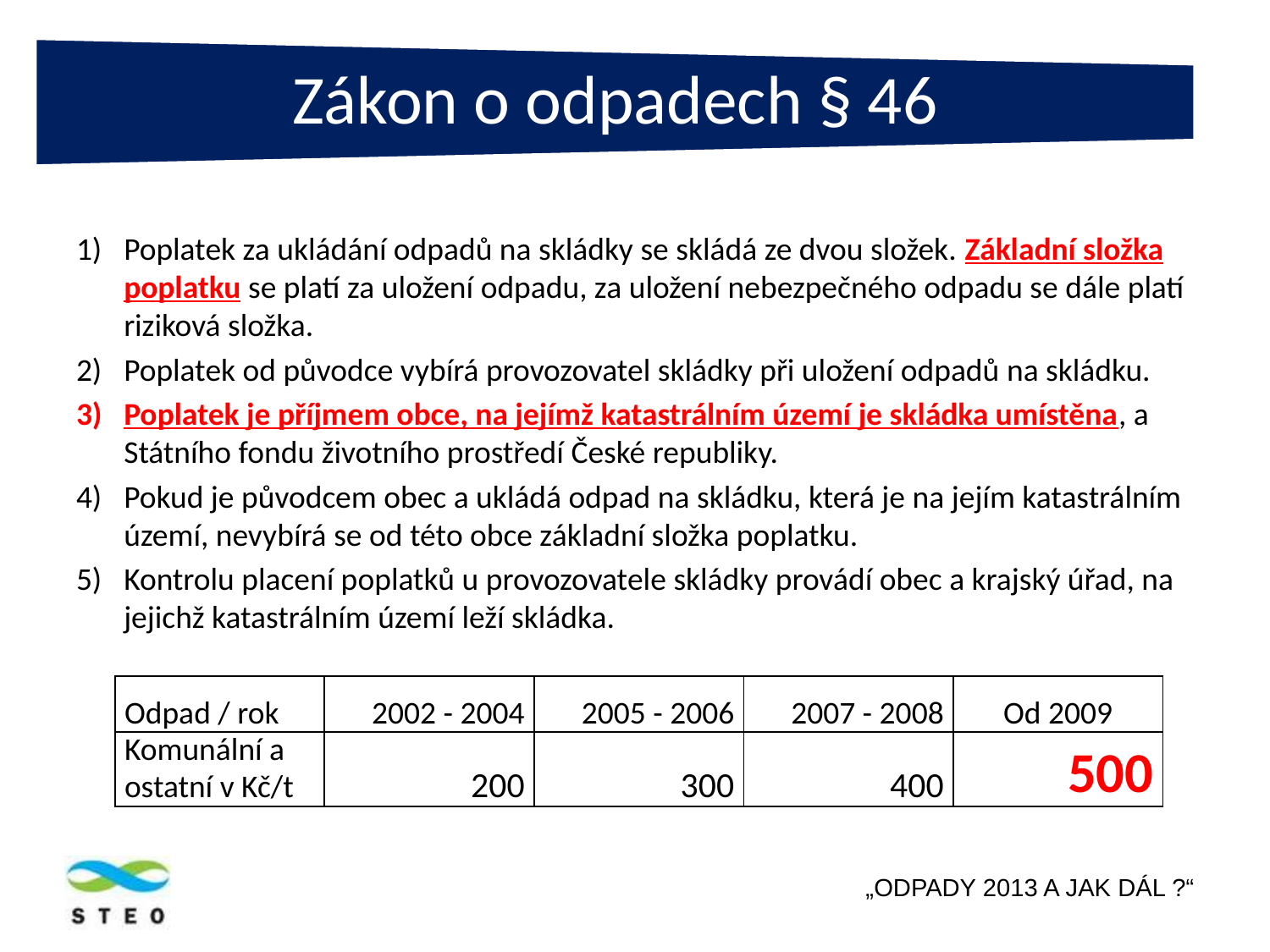

Zákon o odpadech § 46
Poplatek za ukládání odpadů na skládky se skládá ze dvou složek. Základní složka poplatku se platí za uložení odpadu, za uložení nebezpečného odpadu se dále platí riziková složka.
Poplatek od původce vybírá provozovatel skládky při uložení odpadů na skládku.
Poplatek je příjmem obce, na jejímž katastrálním území je skládka umístěna, a Státního fondu životního prostředí České republiky.
Pokud je původcem obec a ukládá odpad na skládku, která je na jejím katastrálním území, nevybírá se od této obce základní složka poplatku.
Kontrolu placení poplatků u provozovatele skládky provádí obec a krajský úřad, na jejichž katastrálním území leží skládka.
| Odpad / rok | 2002 - 2004 | 2005 - 2006 | 2007 - 2008 | Od 2009 |
| --- | --- | --- | --- | --- |
| Komunální a ostatní v Kč/t | 200 | 300 | 400 | 500 |
„ODPADY 2013 A JAK DÁL ?“